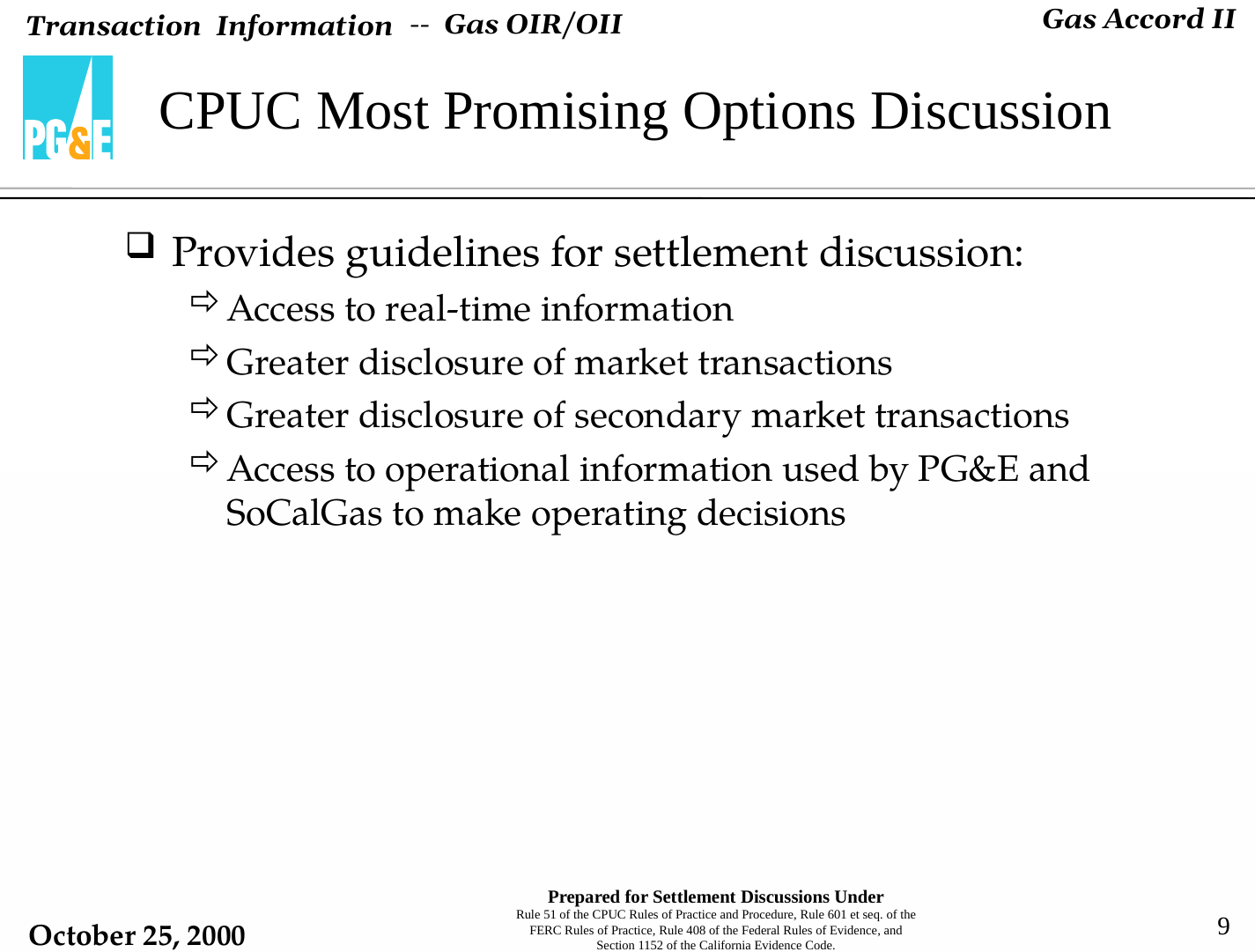

--  Gas OIR/OII
# CPUC Most Promising Options Discussion
Provides guidelines for settlement discussion:
Access to real-time information
Greater disclosure of market transactions
Greater disclosure of secondary market transactions
Access to operational information used by PG&E and SoCalGas to make operating decisions
9